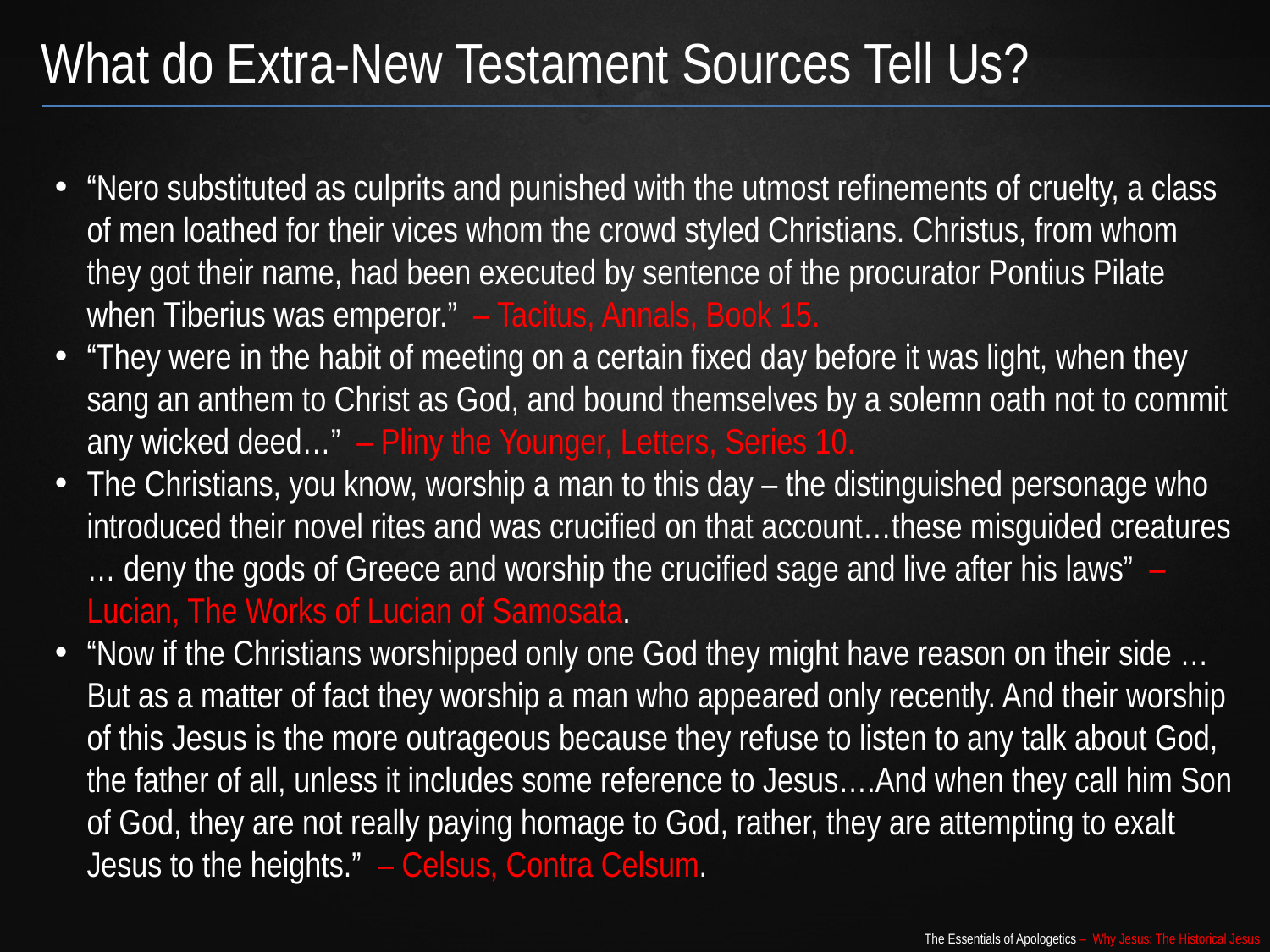

What do Extra-New Testament Sources Tell Us?
“Nero substituted as culprits and punished with the utmost refinements of cruelty, a class of men loathed for their vices whom the crowd styled Christians. Christus, from whom they got their name, had been executed by sentence of the procurator Pontius Pilate when Tiberius was emperor.”  – Tacitus, Annals, Book 15.
“They were in the habit of meeting on a certain fixed day before it was light, when they sang an anthem to Christ as God, and bound themselves by a solemn oath not to commit any wicked deed…”  – Pliny the Younger, Letters, Series 10.
The Christians, you know, worship a man to this day – the distinguished personage who introduced their novel rites and was crucified on that account…these misguided creatures … deny the gods of Greece and worship the crucified sage and live after his laws”  – Lucian, The Works of Lucian of Samosata.
“Now if the Christians worshipped only one God they might have reason on their side … But as a matter of fact they worship a man who appeared only recently. And their worship of this Jesus is the more outrageous because they refuse to listen to any talk about God, the father of all, unless it includes some reference to Jesus….And when they call him Son of God, they are not really paying homage to God, rather, they are attempting to exalt Jesus to the heights.”  – Celsus, Contra Celsum.